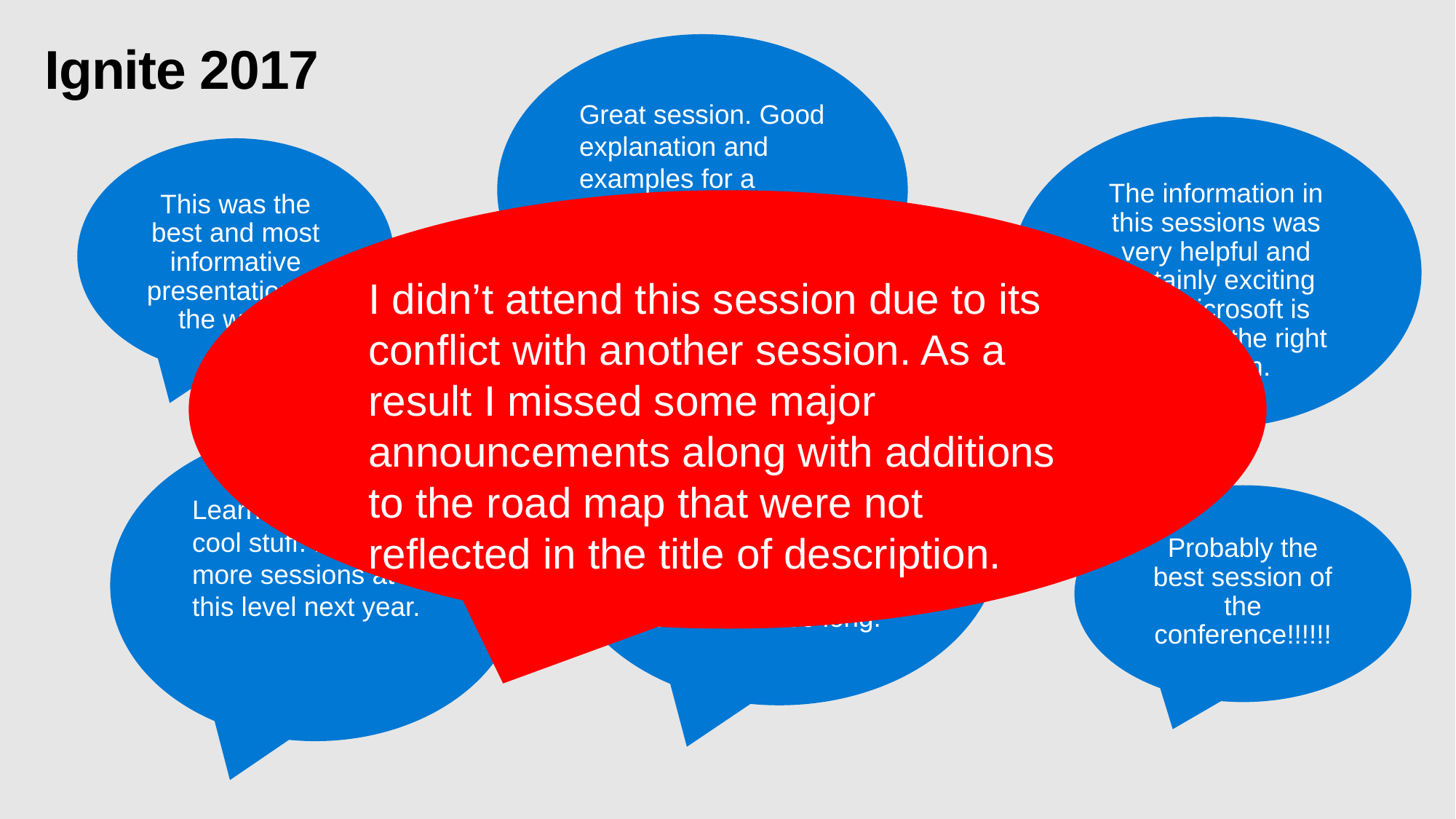

# Ignite 2017
Great session. Good explanation and examples for a complex topic. Well done.
The information in this sessions was very helpful and certainly exciting that Microsoft is headed in the right direction.
This was the best and most informative presentation of the week.
I didn’t attend this session due to its conflict with another session. As a result I missed some major announcements along with additions to the road map that were not reflected in the title of description.
All I can say is THANK YOU, thank you for listening this was well worth coming. We have needed these features for so long.
Learnt a lot of new cool stuff. Let's have more sessions at this level next year.
Probably the best session of the conference!!!!!!